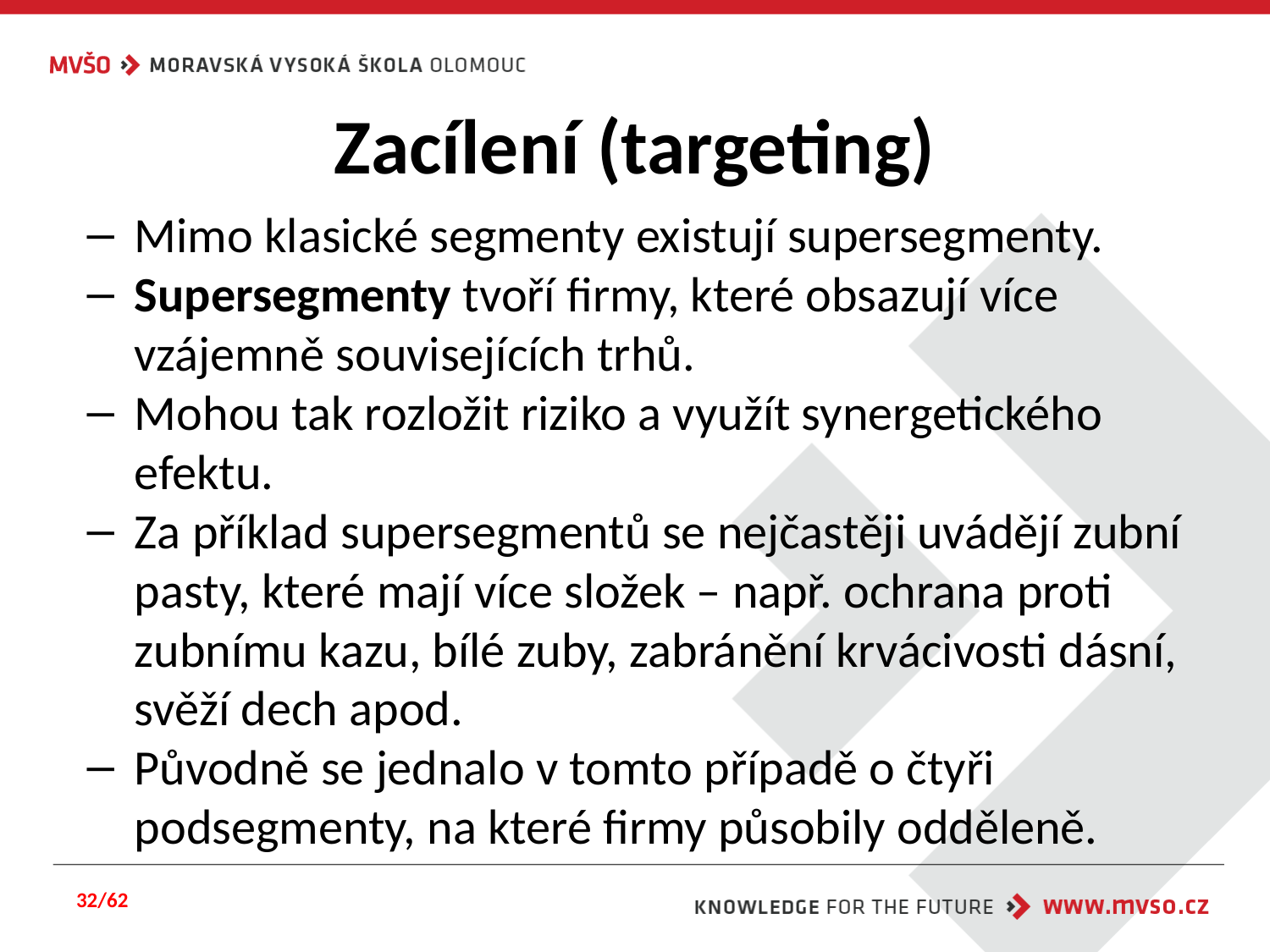

# Zacílení (targeting)
Mimo klasické segmenty existují supersegmenty.
Supersegmenty tvoří firmy, které obsazují více vzájemně souvisejících trhů.
Mohou tak rozložit riziko a využít synergetického efektu.
Za příklad supersegmentů se nejčastěji uvádějí zubní pasty, které mají více složek – např. ochrana proti zubnímu kazu, bílé zuby, zabránění krvácivosti dásní, svěží dech apod.
Původně se jednalo v tomto případě o čtyři podsegmenty, na které firmy působily odděleně.
32/62